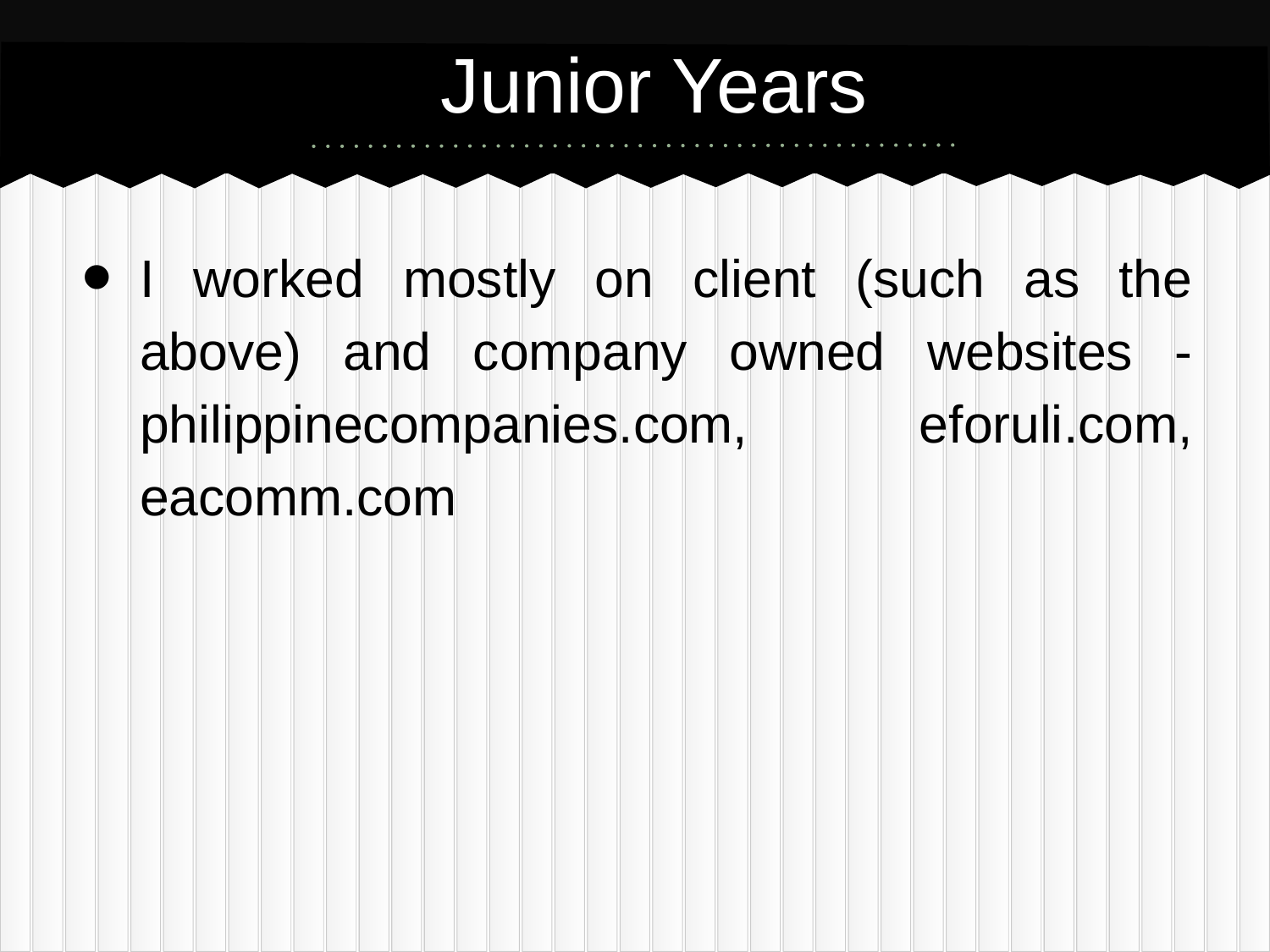

# Junior Years
I worked mostly on client (such as the above) and company owned websites - philippinecompanies.com, eforuli.com, eacomm.com